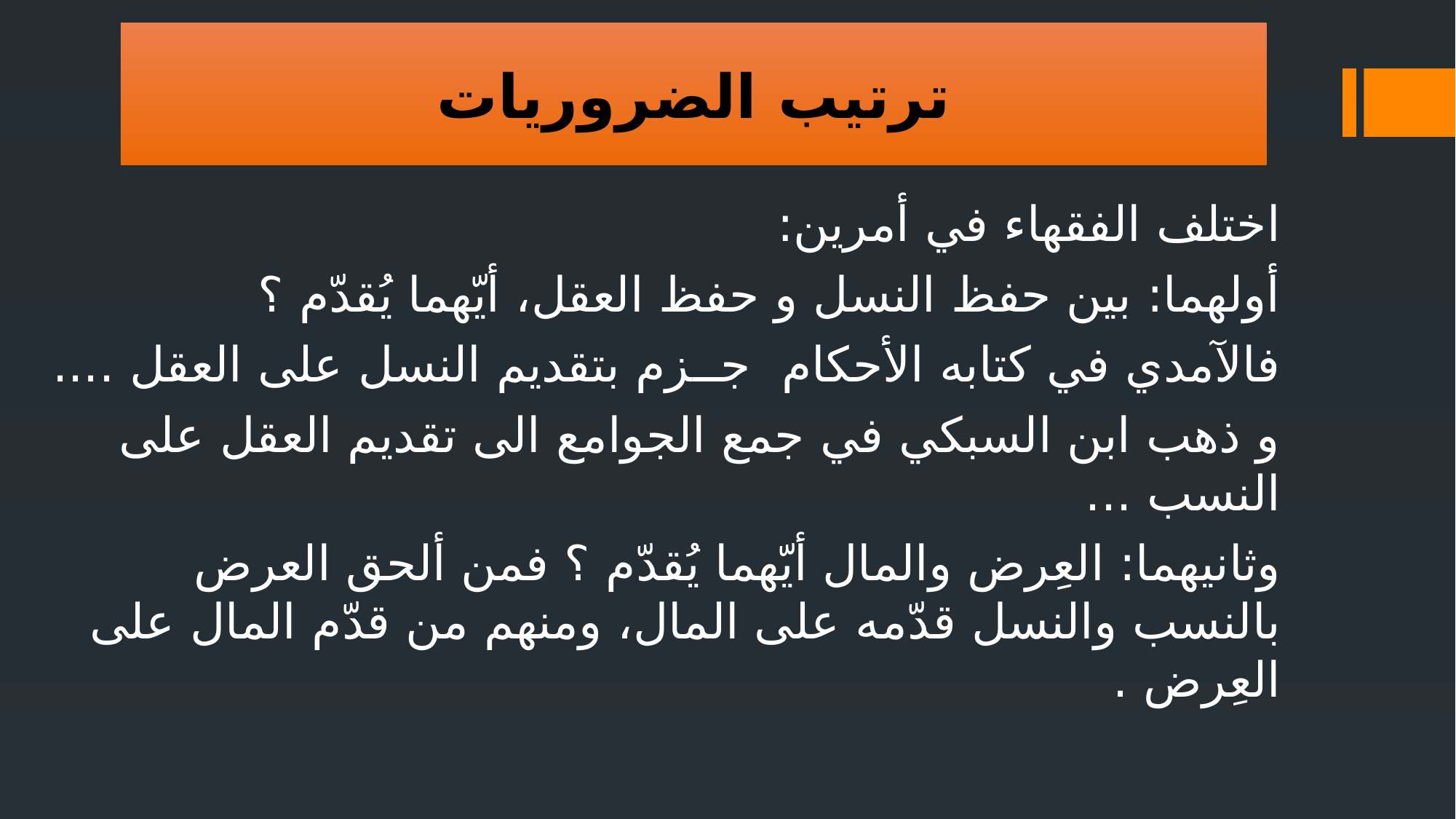

ترتيب الضروريات
اختلف الفقهاء في أمرين:
أولهما: بين حفظ النسل و حفظ العقل، أيّهما يُقدّم ؟
فالآمدي في كتابه الأحكام  جــزم بتقديم النسل على العقل ....
و ذهب ابن السبكي في جمع الجوامع الى تقديم العقل على النسب ...
وثانيهما: العِرض والمال أيّهما يُقدّم ؟ فمن ألحق العرض بالنسب والنسل قدّمه على المال، ومنهم من قدّم المال على العِرض .